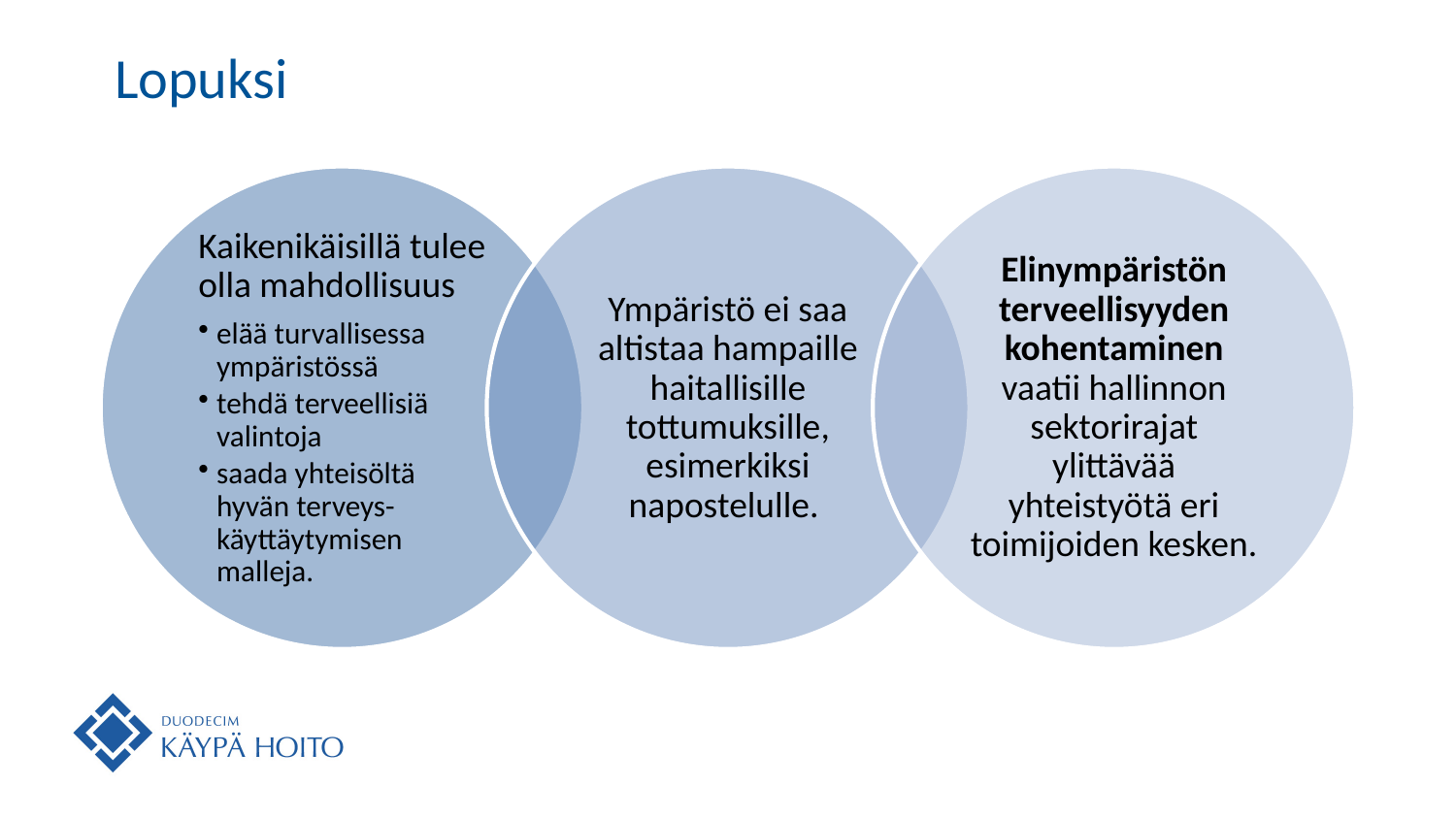

# Lopuksi
Kaikenikäisillä tulee olla mahdollisuus
elää turvallisessa ympäristössä
tehdä terveellisiä valintoja
saada yhteisöltä hyvän terveys-käyttäytymisen malleja.
Ympäristö ei saa altistaa hampaille haitallisille tottumuksille, esimerkiksi napostelulle.
Elinympäristön terveellisyyden kohentaminen vaatii hallinnon sektorirajat ylittävää yhteistyötä eri toimijoiden kesken.